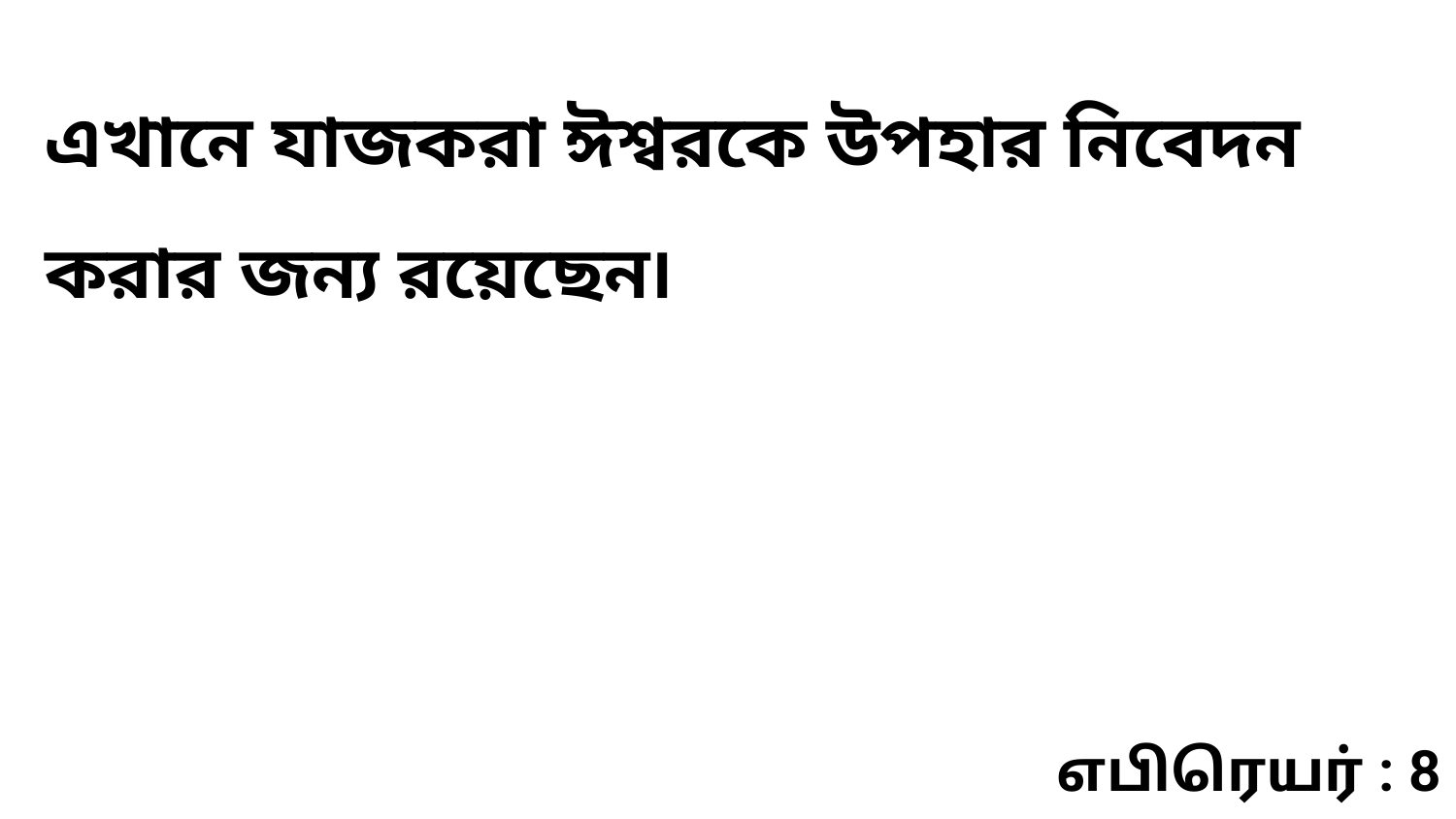

এখানে যাজকরা ঈশ্বরকে উপহার নিবেদন করার জন্য রয়েছেন৷
எபிரெயர் : 8